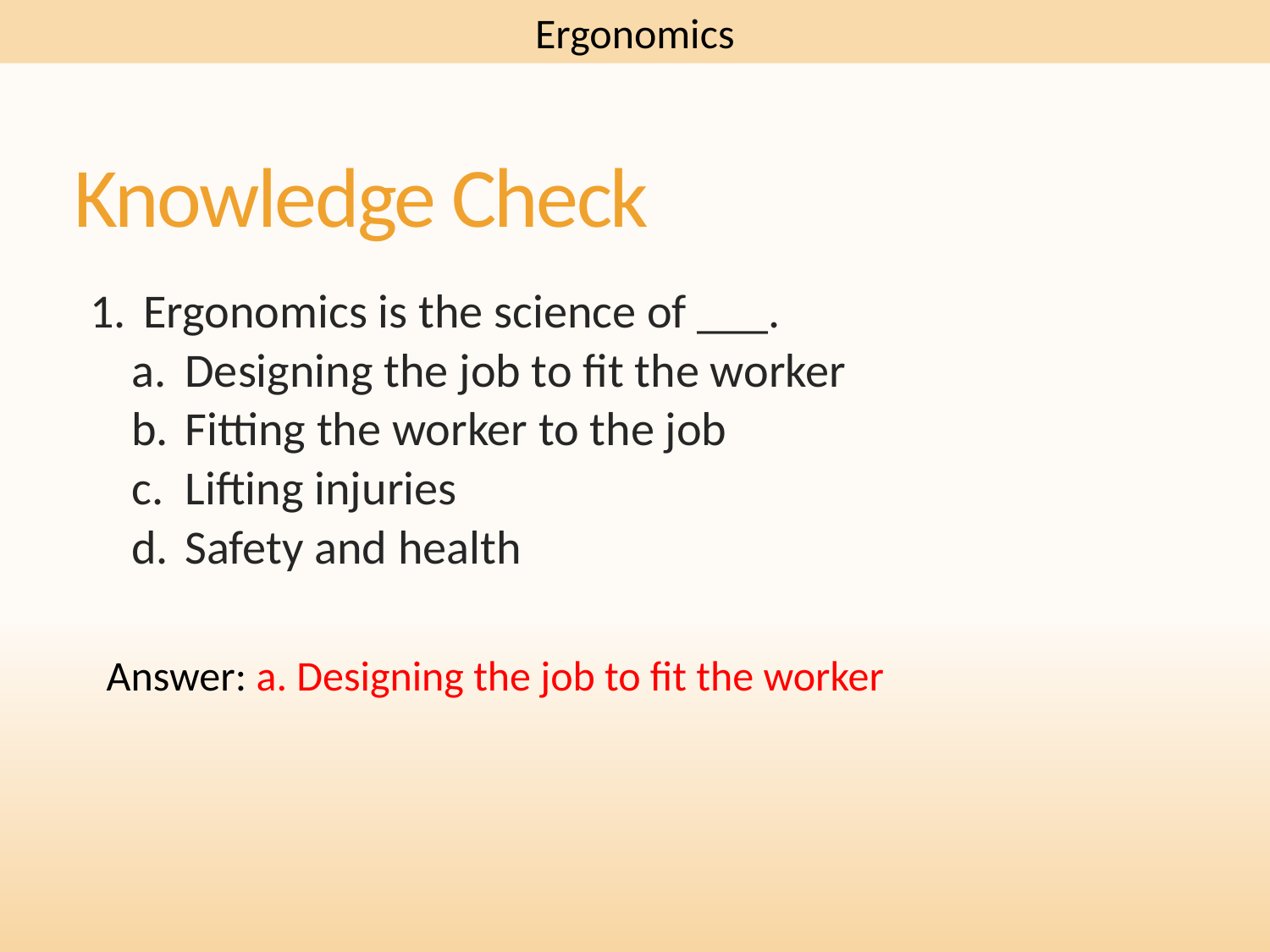

Ergonomics
# Knowledge Check
Ergonomics is the science of ___.
Designing the job to fit the worker
Fitting the worker to the job
Lifting injuries
Safety and health

Answer: a. Designing the job to fit the worker